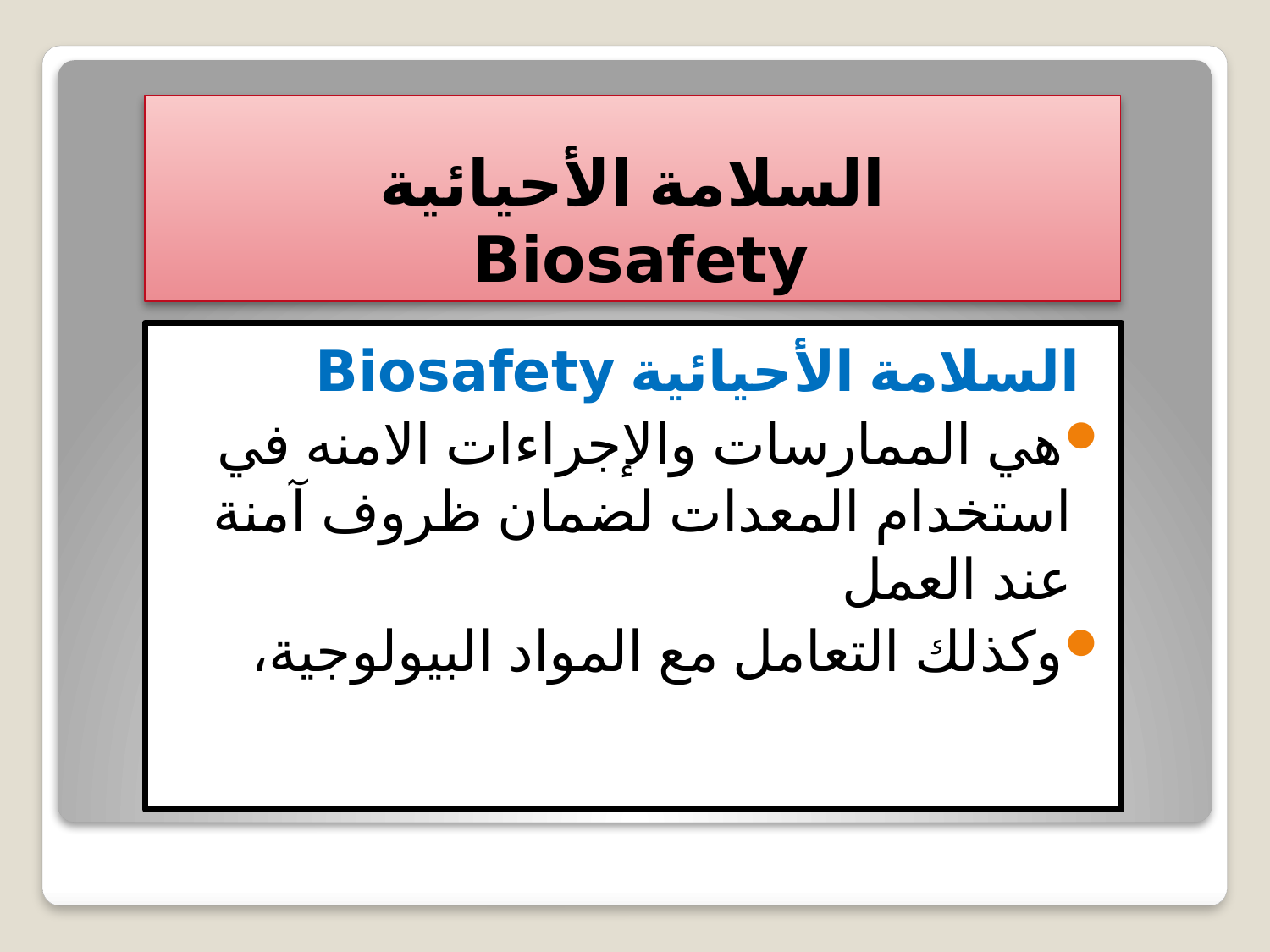

# السلامة الأحیائیة Biosafety
  السلامة الأحیائیة Biosafety
هي الممارسات والإجراءات الامنه في استخدام المعدات لضمان ظروف آمنة عند العمل
وكذلك التعامل مع المواد البیولوجیة،